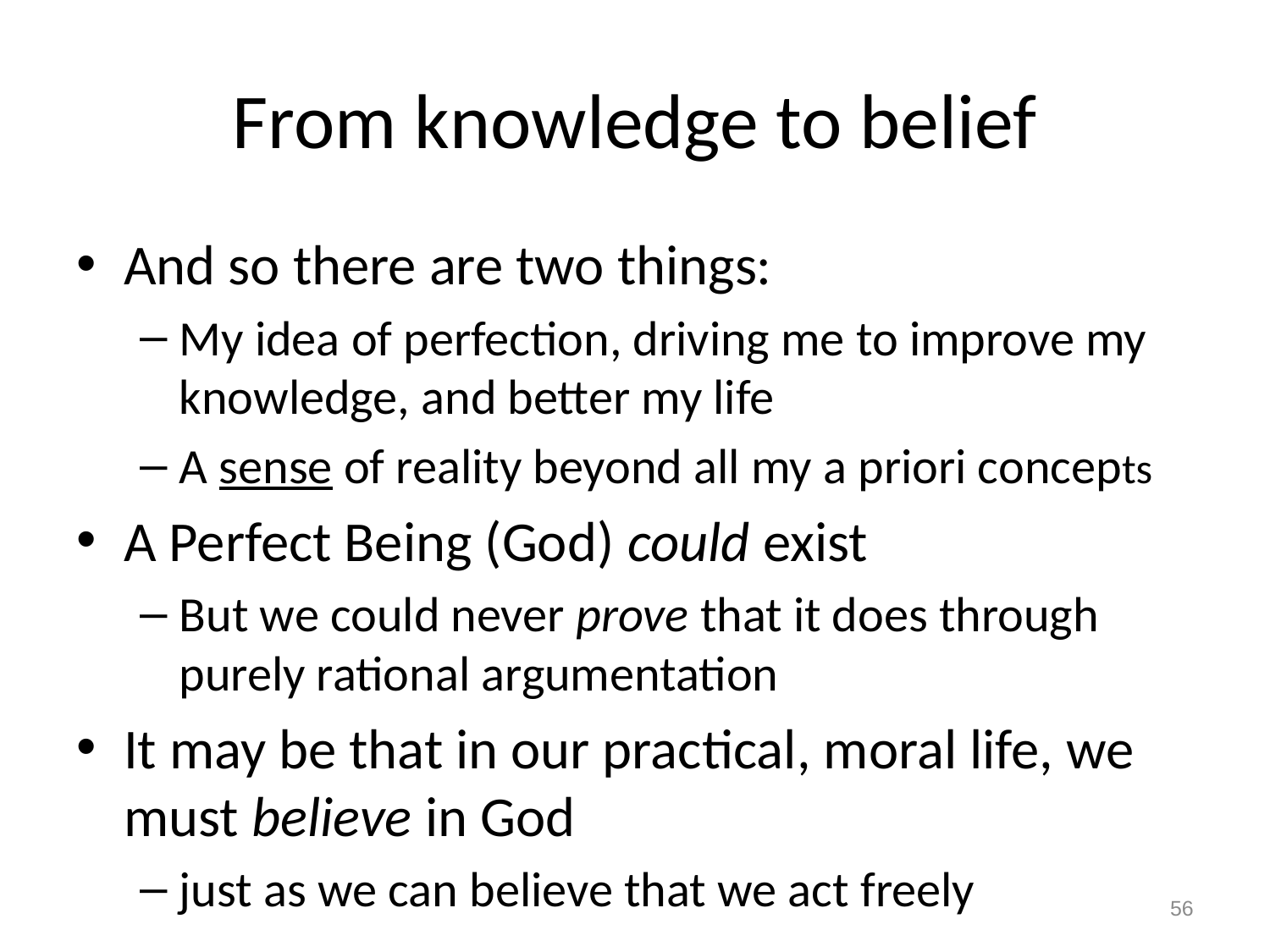

# From knowledge to belief
And so there are two things:
My idea of perfection, driving me to improve my knowledge, and better my life
A sense of reality beyond all my a priori concepts
A Perfect Being (God) could exist
But we could never prove that it does through purely rational argumentation
It may be that in our practical, moral life, we must believe in God
just as we can believe that we act freely
56